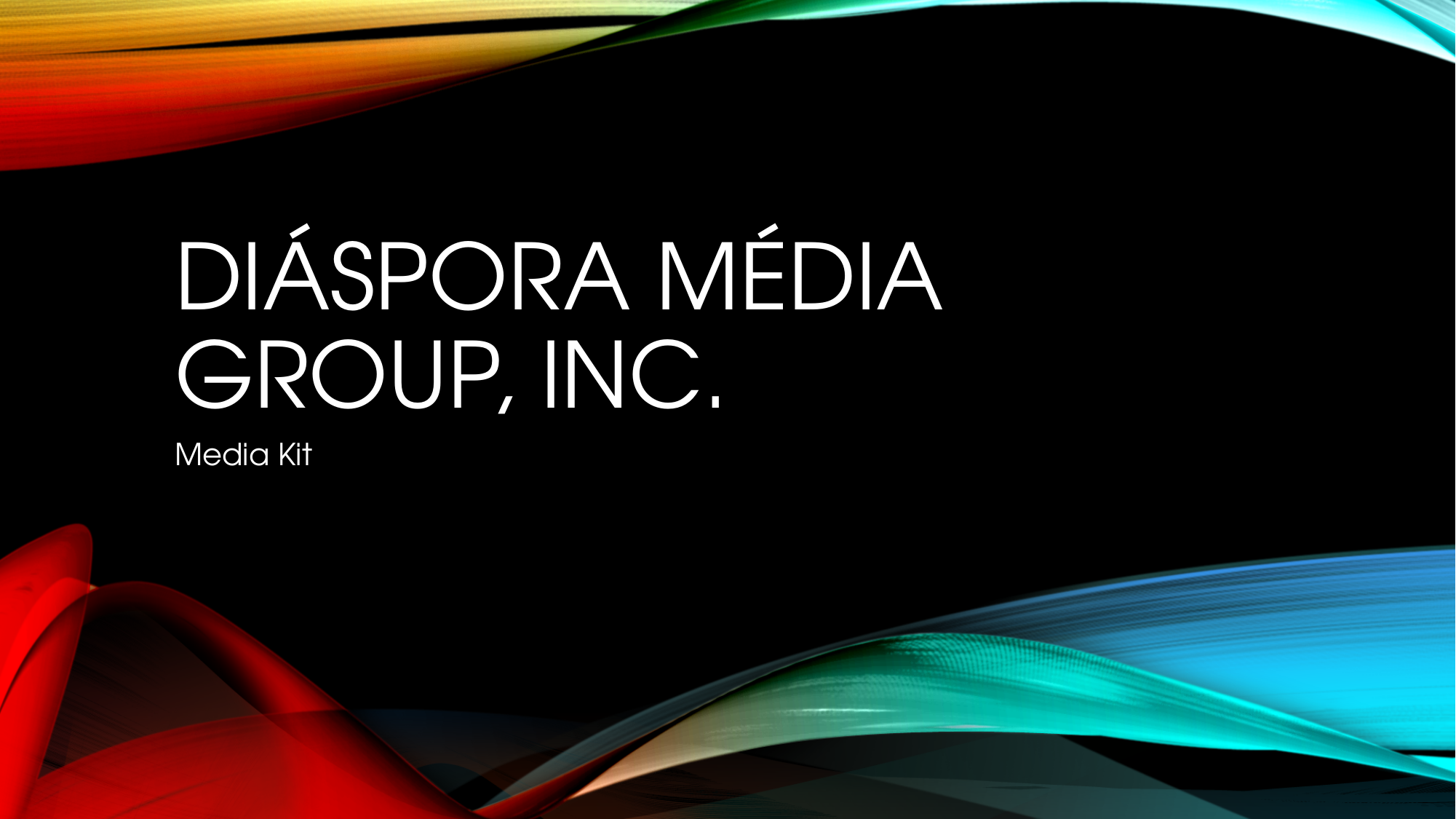

# Diáspora MÉdia Group, Inc.
Media Kit